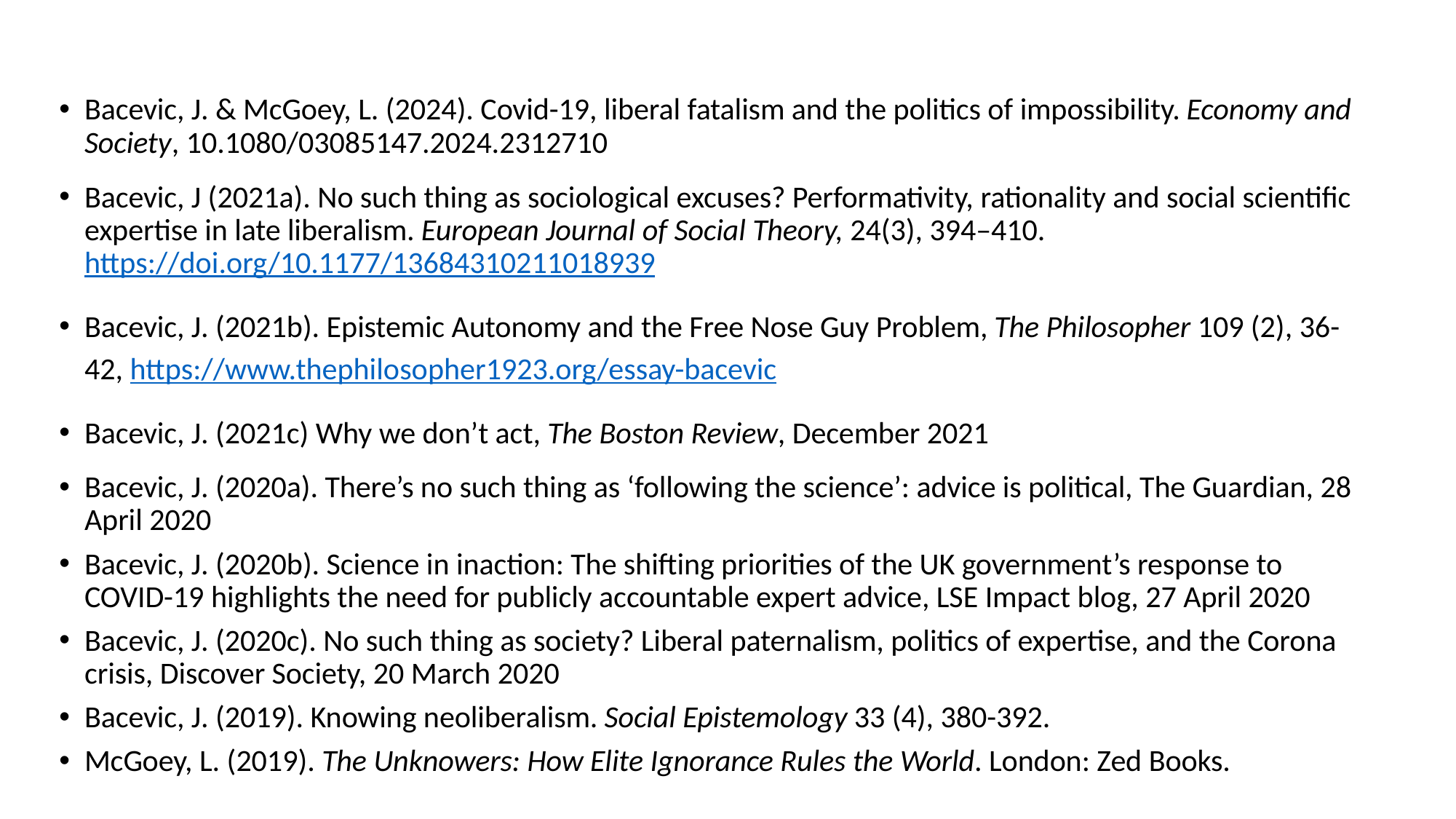

Bacevic, J. & McGoey, L. (2024). Covid-19, liberal fatalism and the politics of impossibility. Economy and Society, 10.1080/03085147.2024.2312710
Bacevic, J (2021a). No such thing as sociological excuses? Performativity, rationality and social scientific expertise in late liberalism. European Journal of Social Theory, 24(3), 394–410. https://doi.org/10.1177/13684310211018939
Bacevic, J. (2021b). Epistemic Autonomy and the Free Nose Guy Problem, The Philosopher 109 (2), 36-42, https://www.thephilosopher1923.org/essay-bacevic
Bacevic, J. (2021c) Why we don’t act, The Boston Review, December 2021
Bacevic, J. (2020a). There’s no such thing as ‘following the science’: advice is political, The Guardian, 28 April 2020
Bacevic, J. (2020b). Science in inaction: The shifting priorities of the UK government’s response to COVID-19 highlights the need for publicly accountable expert advice, LSE Impact blog, 27 April 2020
Bacevic, J. (2020c). No such thing as society? Liberal paternalism, politics of expertise, and the Corona crisis, Discover Society, 20 March 2020
Bacevic, J. (2019). Knowing neoliberalism. Social Epistemology 33 (4), 380-392.
McGoey, L. (2019). The Unknowers: How Elite Ignorance Rules the World. London: Zed Books.